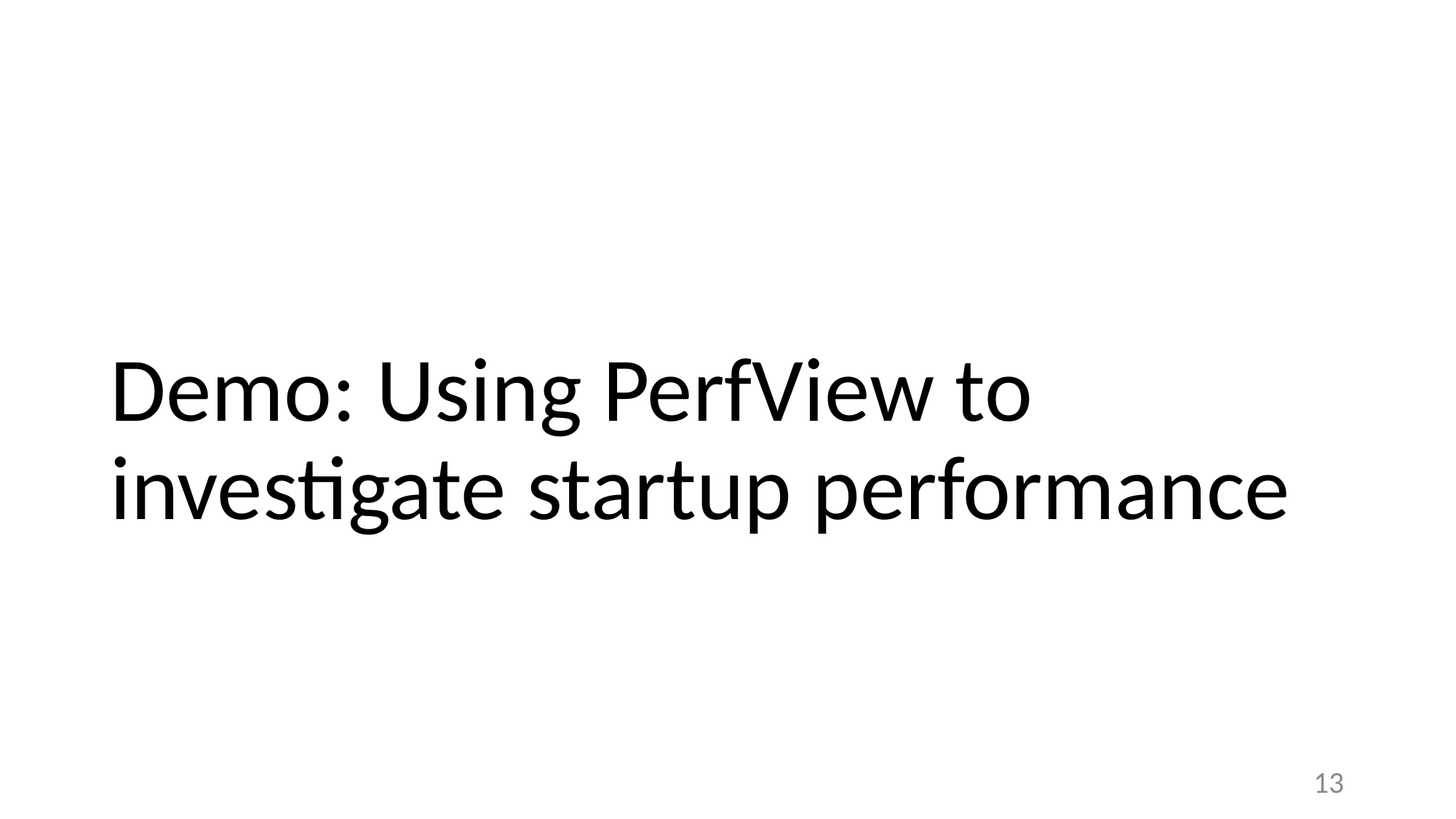

# Demo: Using PerfView to investigate startup performance
13